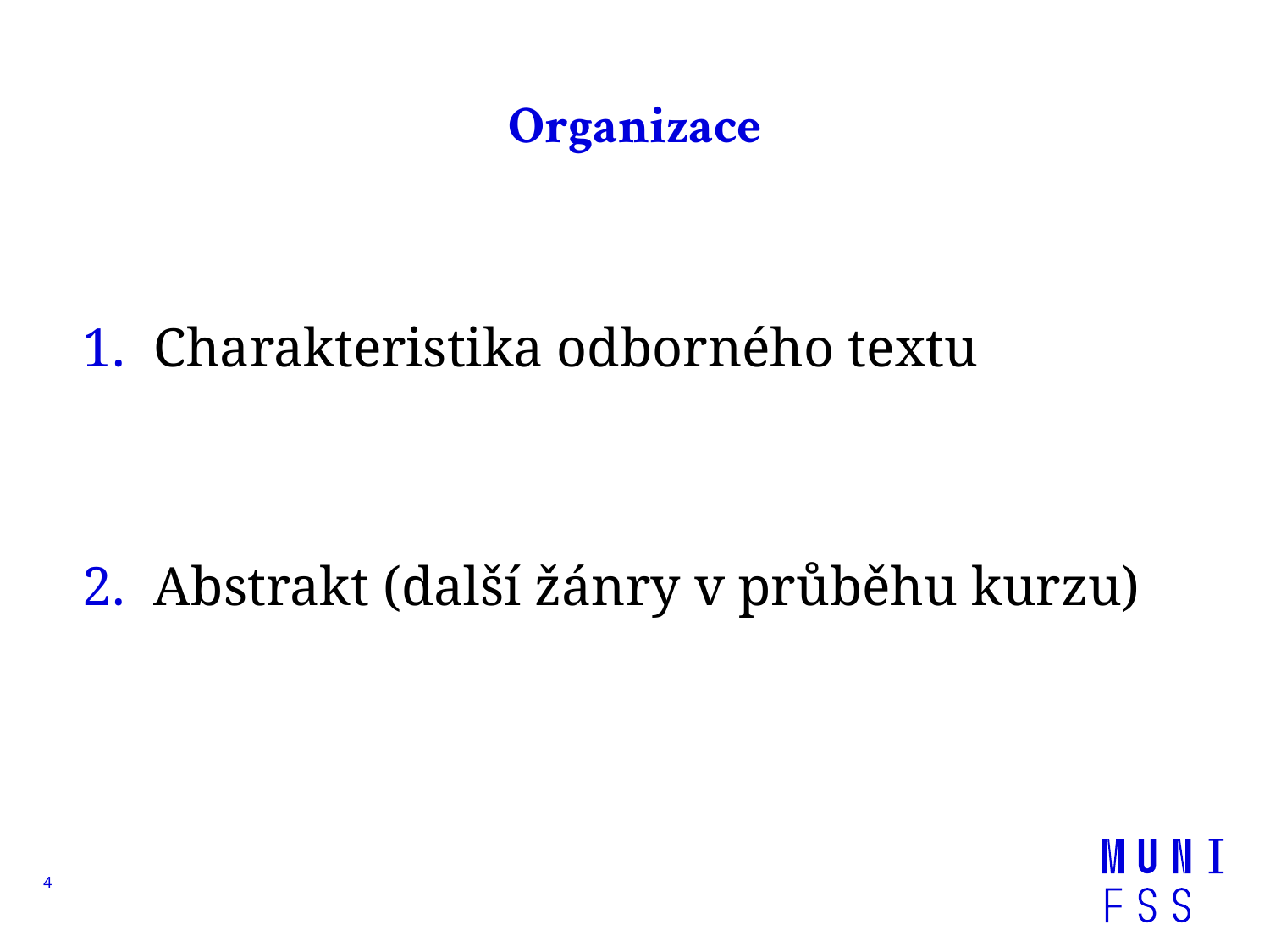

# Organizace

Charakteristika odborného textu

Abstrakt (další žánry v průběhu kurzu)

4